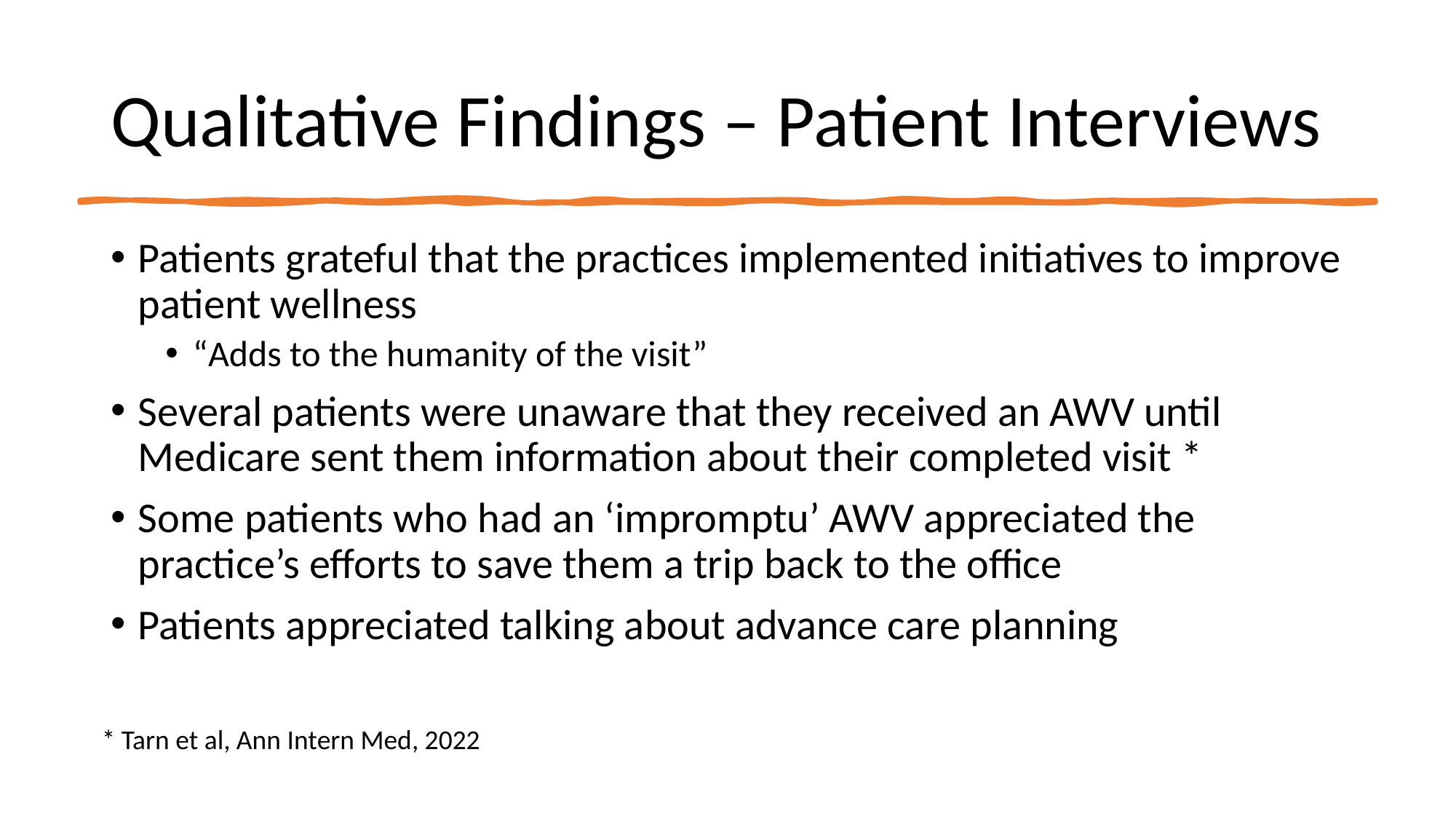

# Qualitative Findings – Patient Interviews

Patients grateful that the practices implemented initiatives to improve patient wellness
“Adds to the humanity of the visit”
Several patients were unaware that they received an AWV until Medicare sent them information about their completed visit *
Some patients who had an ‘impromptu’ AWV appreciated the practice’s efforts to save them a trip back to the office
Patients appreciated talking about advance care planning

* Tarn et al, Ann Intern Med, 2022